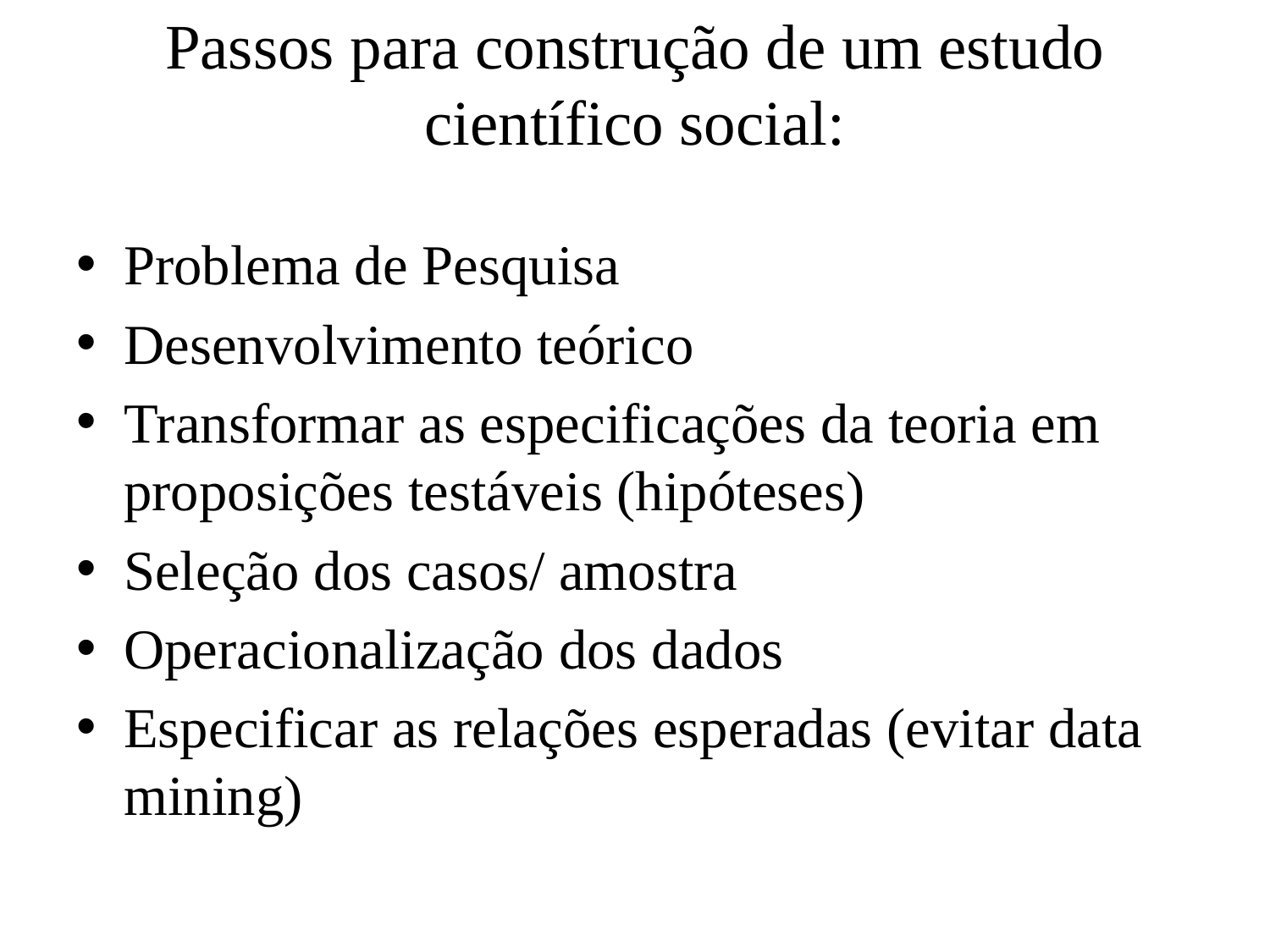

# Passos para construção de um estudo científico social:
Problema de Pesquisa
Desenvolvimento teórico
Transformar as especificações da teoria em proposições testáveis (hipóteses)
Seleção dos casos/ amostra
Operacionalização dos dados
Especificar as relações esperadas (evitar data mining)